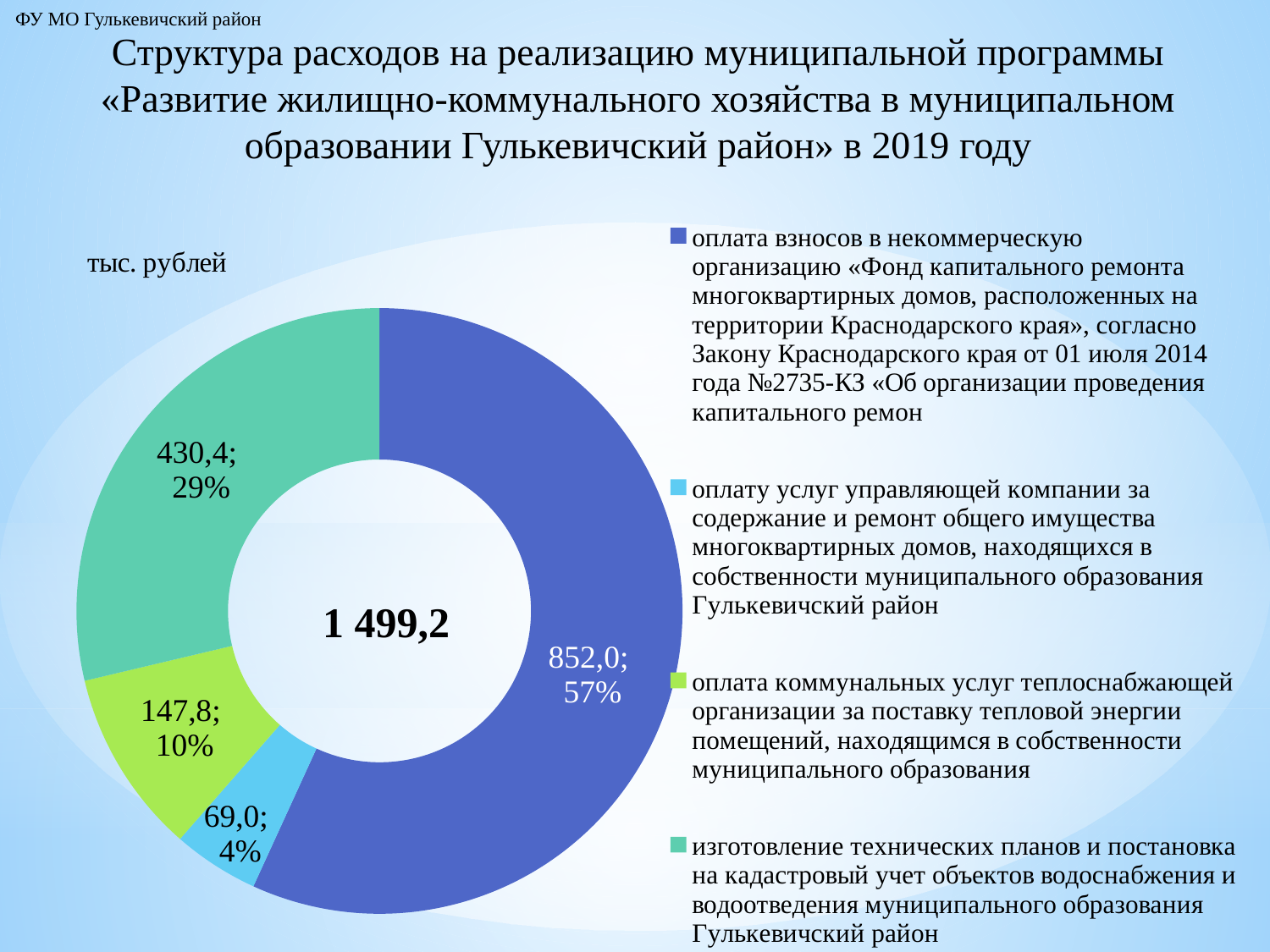

ФУ МО Гулькевичский район
Структура расходов на реализацию муниципальной программы «Развитие жилищно-коммунального хозяйства в муниципальном образовании Гулькевичский район» в 2019 году

### Chart: 1 499,2

| Category | Продажи |
|---|---|
| оплата взносов в некоммерческую организацию «Фонд капитального ремонта многоквартирных домов, расположенных на территории Краснодарского края», согласно Закону Краснодарского края от 01 июля 2014 года №2735-КЗ «Об организации проведения капитального ремон | 852.0 |
| оплату услуг управляющей компании за содержание и ремонт общего имущества многоквартирных домов, находящихся в собственности муниципального образования Гулькевичский район | 69.0 |
| оплата коммунальных услуг теплоснабжающей организации за поставку тепловой энергии помещений, находящимся в собственности муниципального образования | 147.8 |
| изготовление технических планов и постановка на кадастровый учет объектов водоснабжения и водоотведения муниципального образования Гулькевичский район | 430.4 |